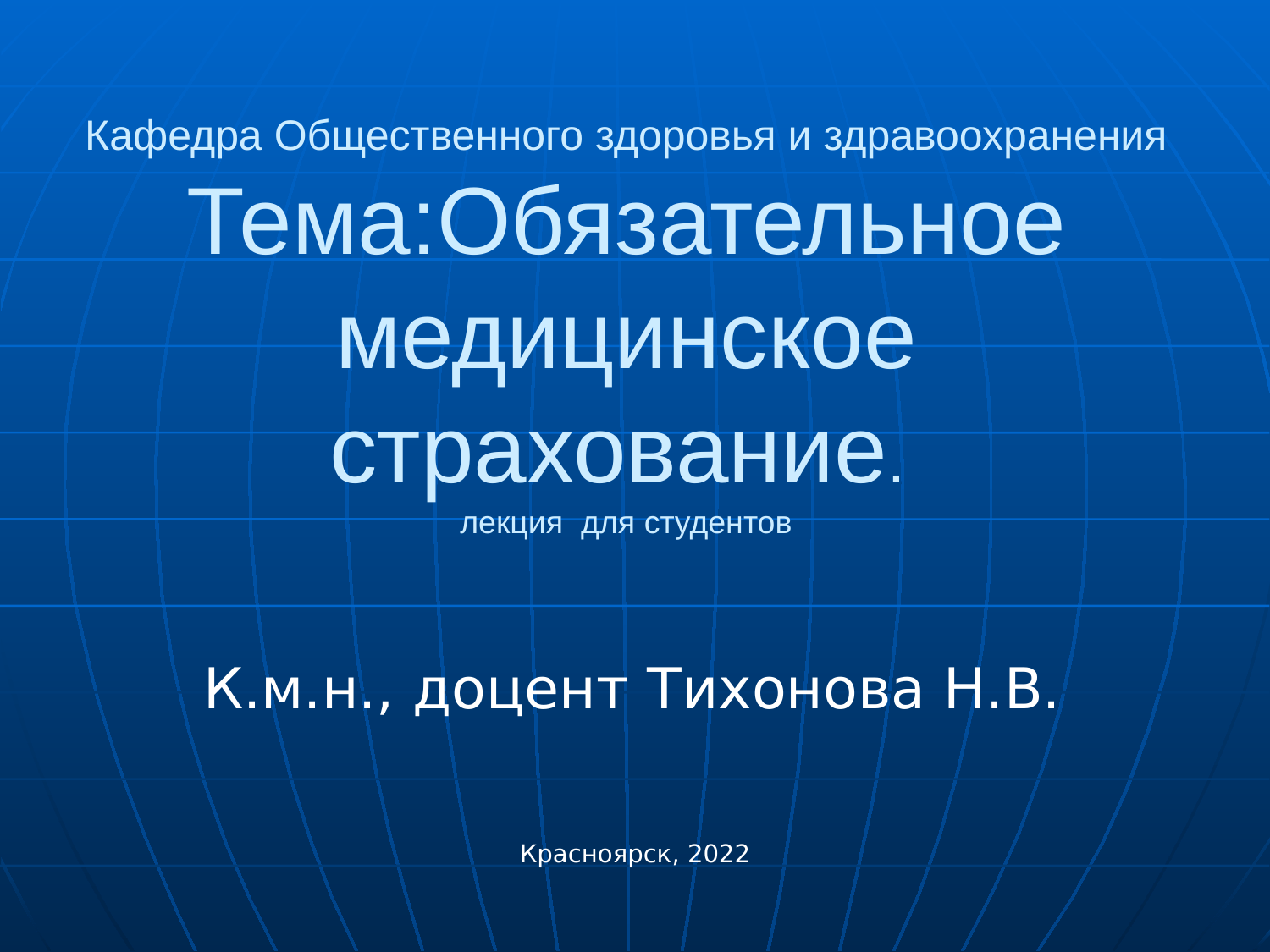

# Кафедра Общественного здоровья и здравоохранения Тема:Обязательное медицинское страхование. лекция  для студентов
К.м.н., доцент Тихонова Н.В.

Красноярск, 2022